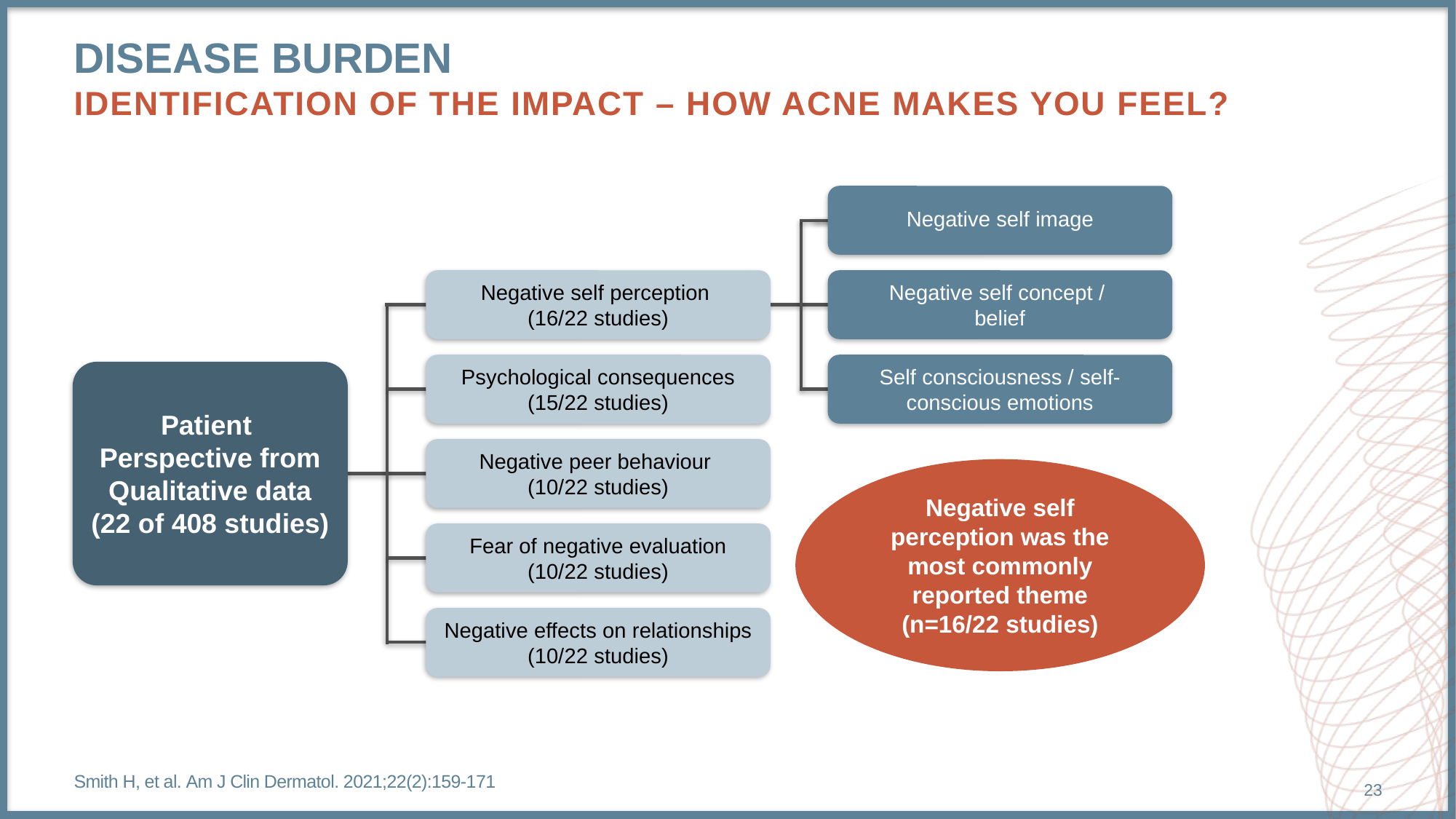

# Disease burden identification of the impact – how acne makes you feel?
Negative self image
Negative self perception
(16/22 studies)
Negative self concept /
belief
Psychological consequences (15/22 studies)
Self consciousness / self-conscious emotions
Patient
Perspective from
Qualitative data
(22 of 408 studies)
Negative peer behaviour
(10/22 studies)
Negative self perception was the most commonly reported theme (n=16/22 studies)
Fear of negative evaluation (10/22 studies)
Negative effects on relationships (10/22 studies)
Smith H, et al. Am J Clin Dermatol. 2021;22(2):159-171
23